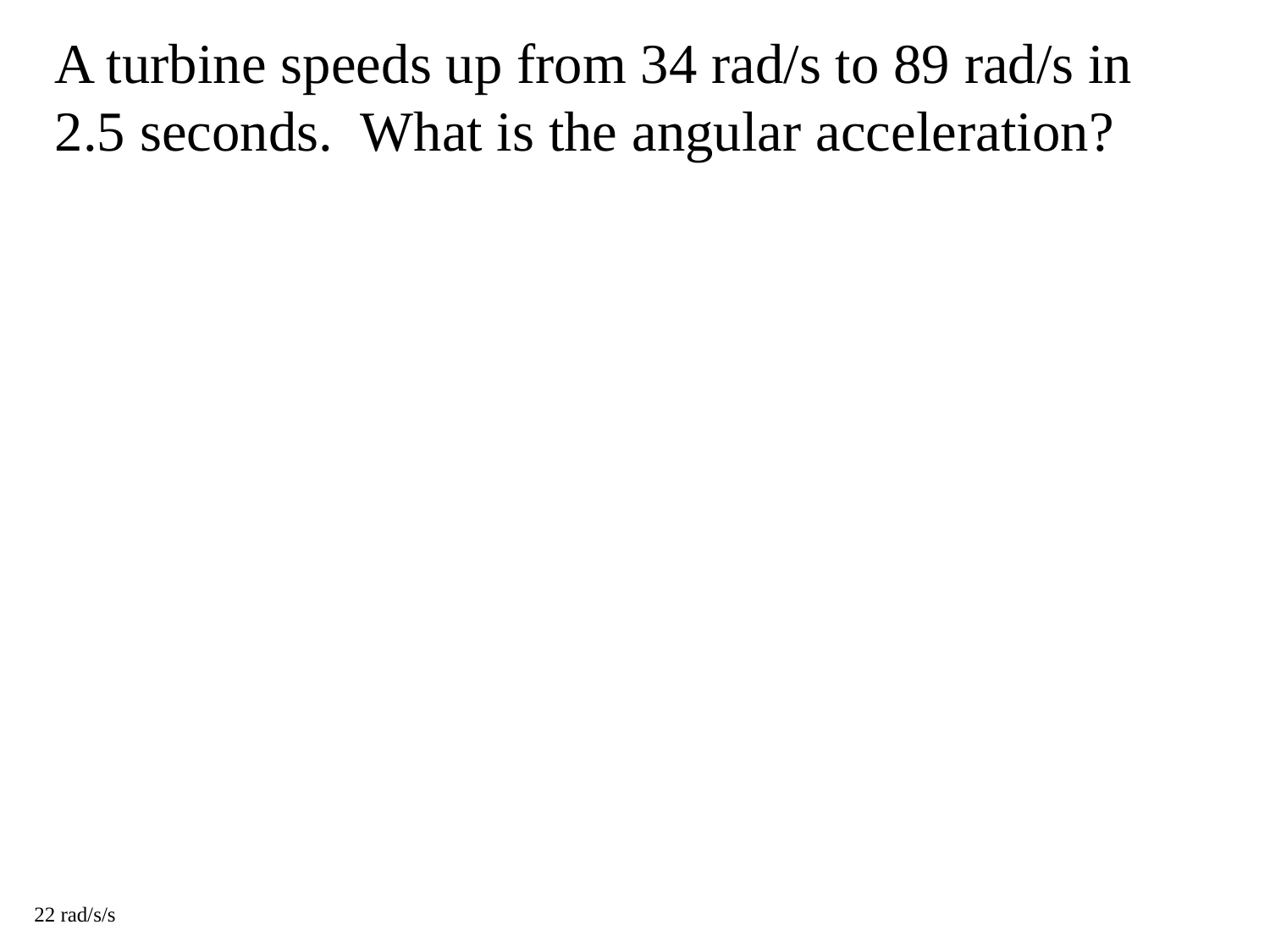

A turbine speeds up from 34 rad/s to 89 rad/s in 2.5 seconds.  What is the angular acceleration?
22 rad/s/s